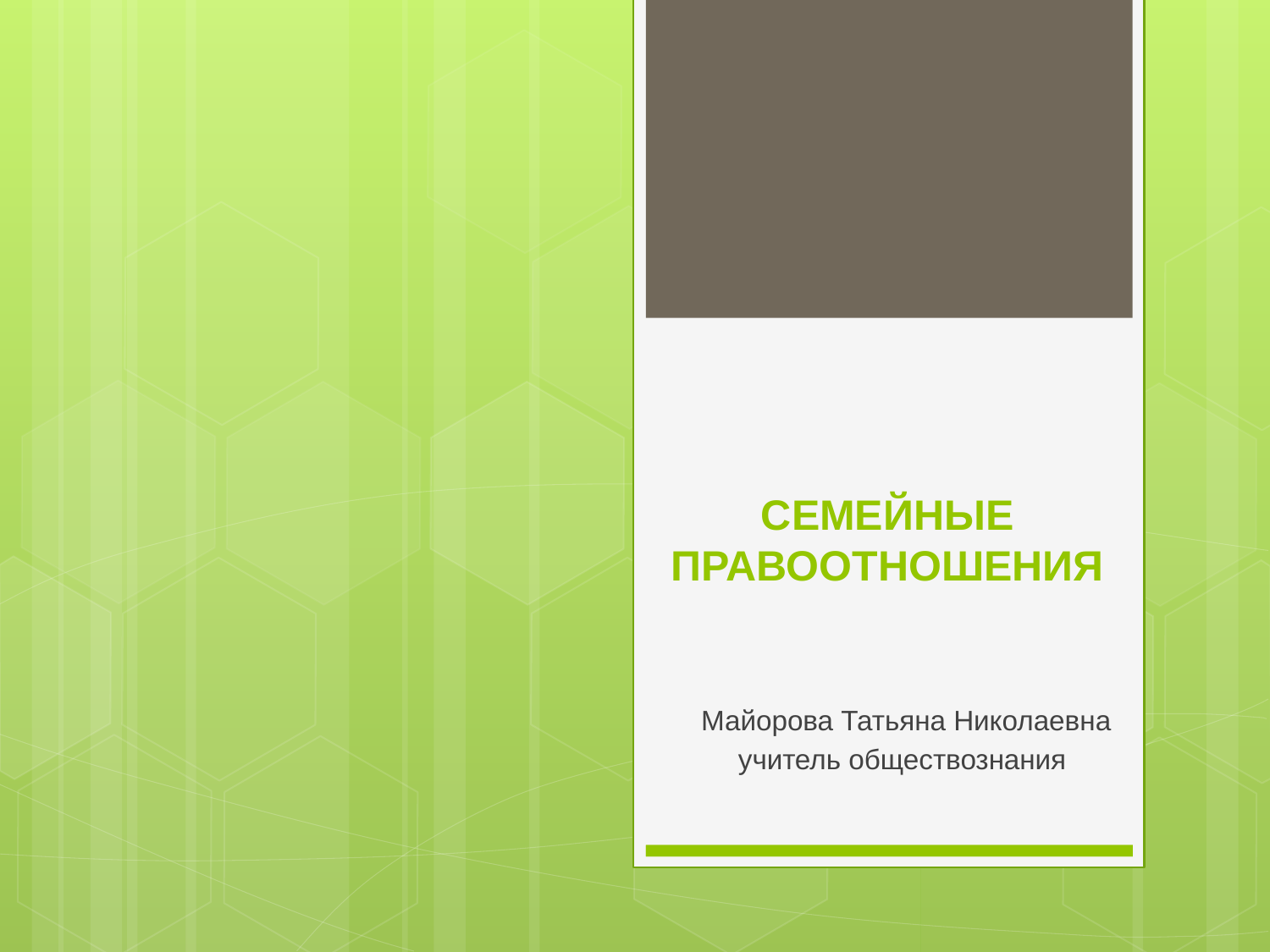

# СЕМЕЙНЫЕ ПРАВООТНОШЕНИЯ
Майорова Татьяна Николаевна
учитель обществознания